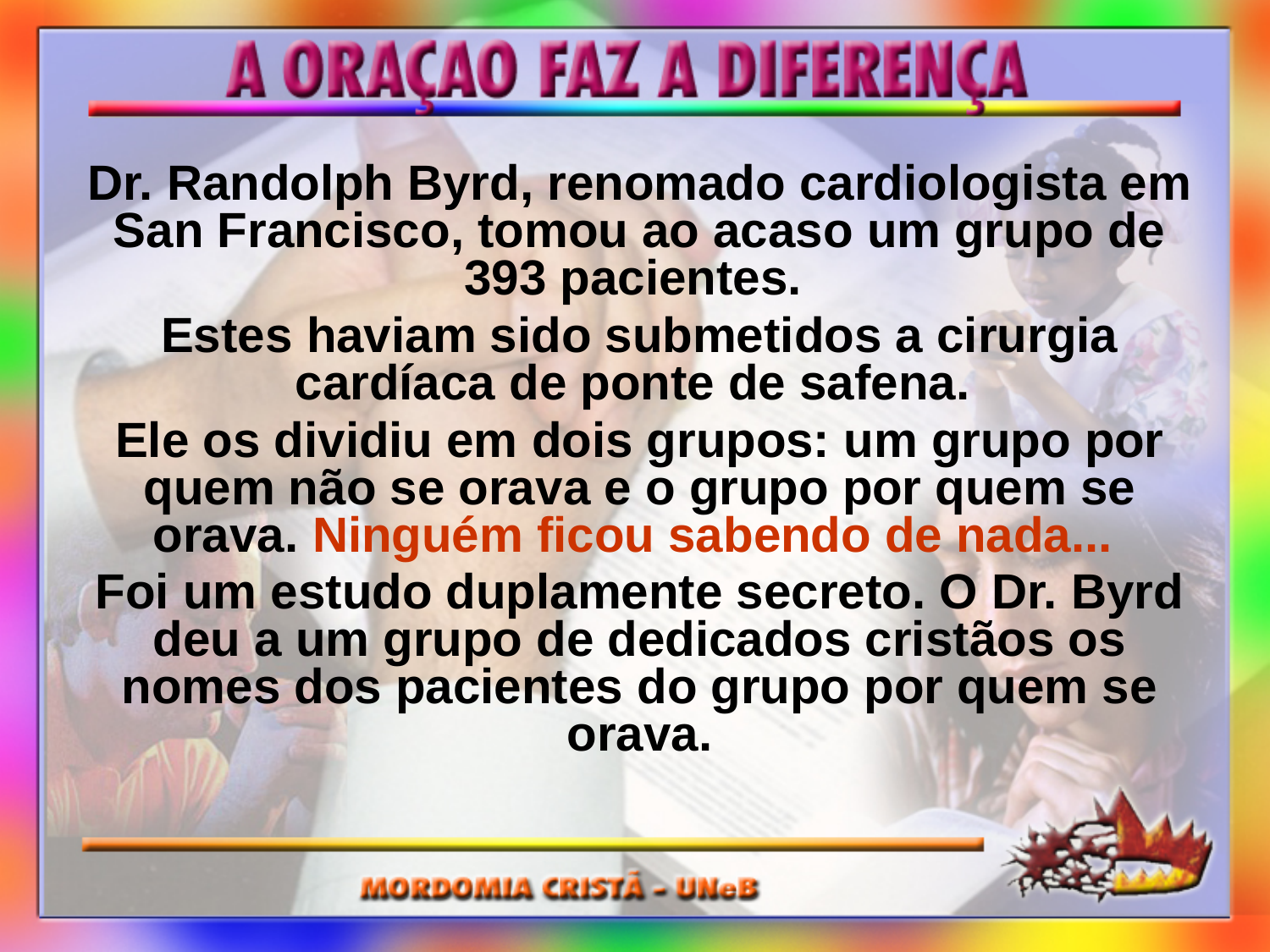

Dr. Randolph Byrd, renomado cardiologista em San Francisco, tomou ao acaso um grupo de 393 pacientes.
Estes haviam sido submetidos a cirurgia cardíaca de ponte de safena.
Ele os dividiu em dois grupos: um grupo por quem não se orava e o grupo por quem se orava. Ninguém ficou sabendo de nada...
Foi um estudo duplamente secreto. O Dr. Byrd deu a um grupo de dedicados cristãos os nomes dos pacientes do grupo por quem se orava.